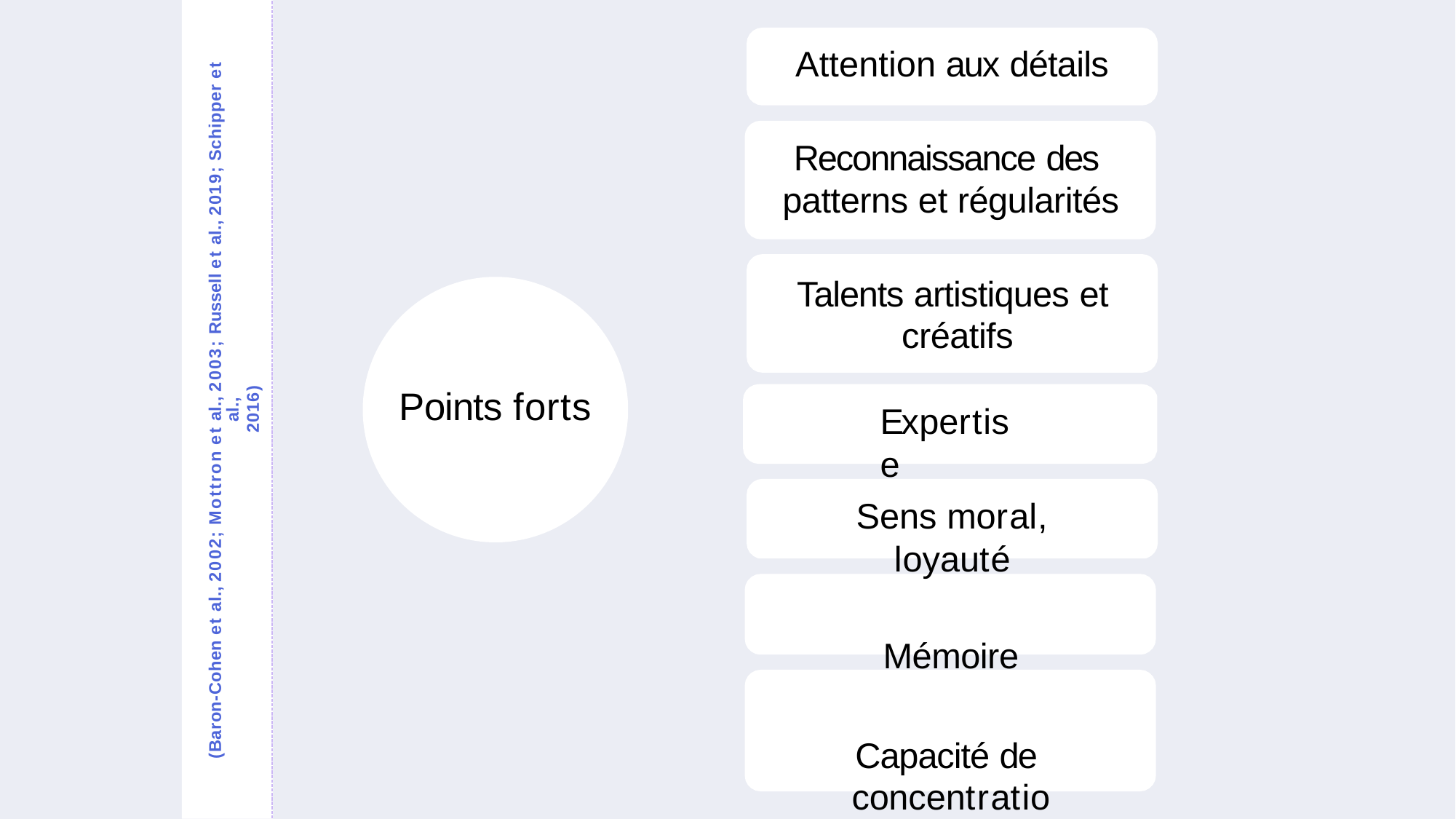

# Attention aux détails
(Baron-Cohen et al., 2002; Mottron et al., 2003; Russell et al., 2019; Schipper et al.,
2016)

Reconnaissance des  patterns et régularités

Talents artistiques et  créatifs

Points forts

Expertise

Sens moral, loyauté

Mémoire

Capacité de  concentration